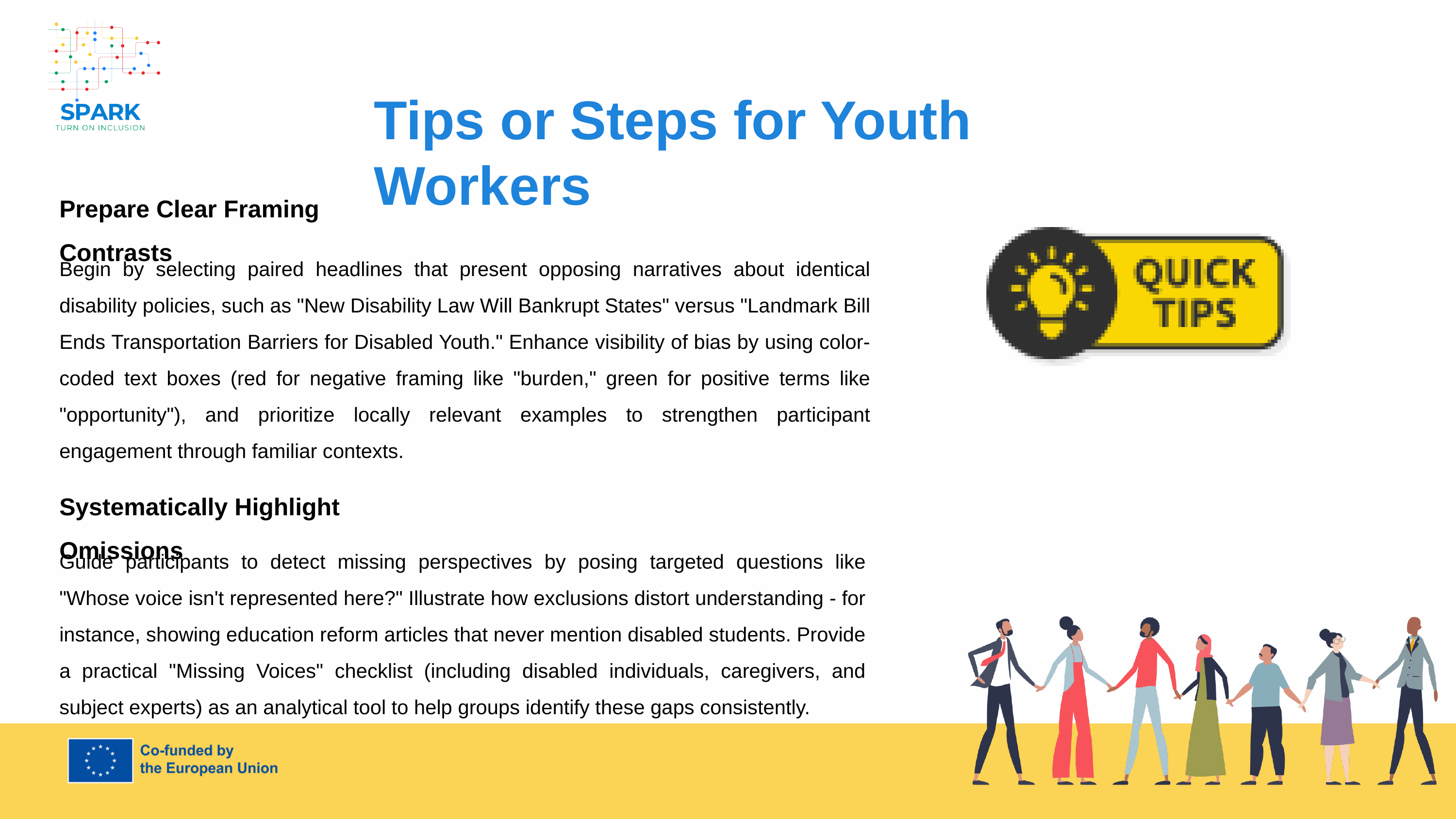

Tips or Steps for Youth Workers

Prepare Clear Framing Contrasts

Begin by selecting paired headlines that present opposing narratives about identical disability policies, such as "New Disability Law Will Bankrupt States" versus "Landmark Bill Ends Transportation Barriers for Disabled Youth." Enhance visibility of bias by using color-coded text boxes (red for negative framing like "burden," green for positive terms like "opportunity"), and prioritize locally relevant examples to strengthen participant engagement through familiar contexts.

Systematically Highlight Omissions

Guide participants to detect missing perspectives by posing targeted questions like "Whose voice isn't represented here?" Illustrate how exclusions distort understanding - for instance, showing education reform articles that never mention disabled students. Provide a practical "Missing Voices" checklist (including disabled individuals, caregivers, and subject experts) as an analytical tool to help groups identify these gaps consistently.